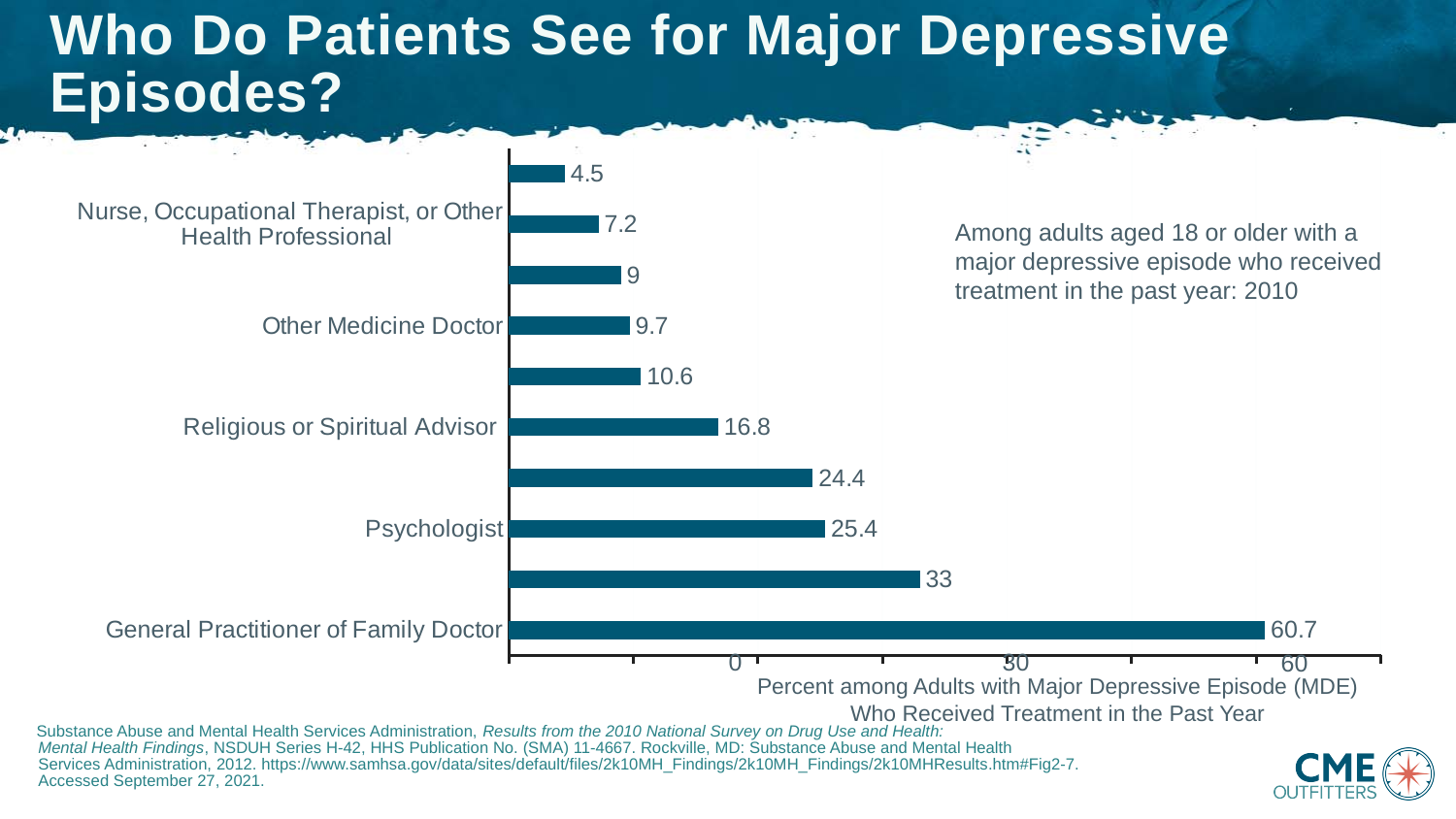

# Who Do Patients See for Major Depressive Episodes?

### Chart

| Category | Series 1 |
|---|---|
| General Practitioner of Family Doctor | 60.7 |
| Psychiatrist or Psychotherapist | 33.0 |
| Psychologist | 25.4 |
| Counselor | 24.4 |
| Religious or Spiritual Advisor  | 16.8 |
| Social Worker | 10.6 |
| Other Medicine Doctor | 9.7 |
| Other Mental Health Professional | 9.0 |
| Nurse, Occupational Therapist, or Other Health Professional  | 7.2 |
| Herbalist, Chiropractor, Acupuncurist, or Massage Therapist | 4.5 |
Among adults aged 18 or older with a major depressive episode who received treatment in the past year: 2010
0
30
60
Percent among Adults with Major Depressive Episode (MDE) Who Received Treatment in the Past Year
Substance Abuse and Mental Health Services Administration, Results from the 2010 National Survey on Drug Use and Health:
Mental Health Findings, NSDUH Series H-42, HHS Publication No. (SMA) 11-4667. Rockville, MD: Substance Abuse and Mental Health
Services Administration, 2012. https://www.samhsa.gov/data/sites/default/files/2k10MH_Findings/2k10MH_Findings/2k10MHResults.htm#Fig2-7.
Accessed September 27, 2021.